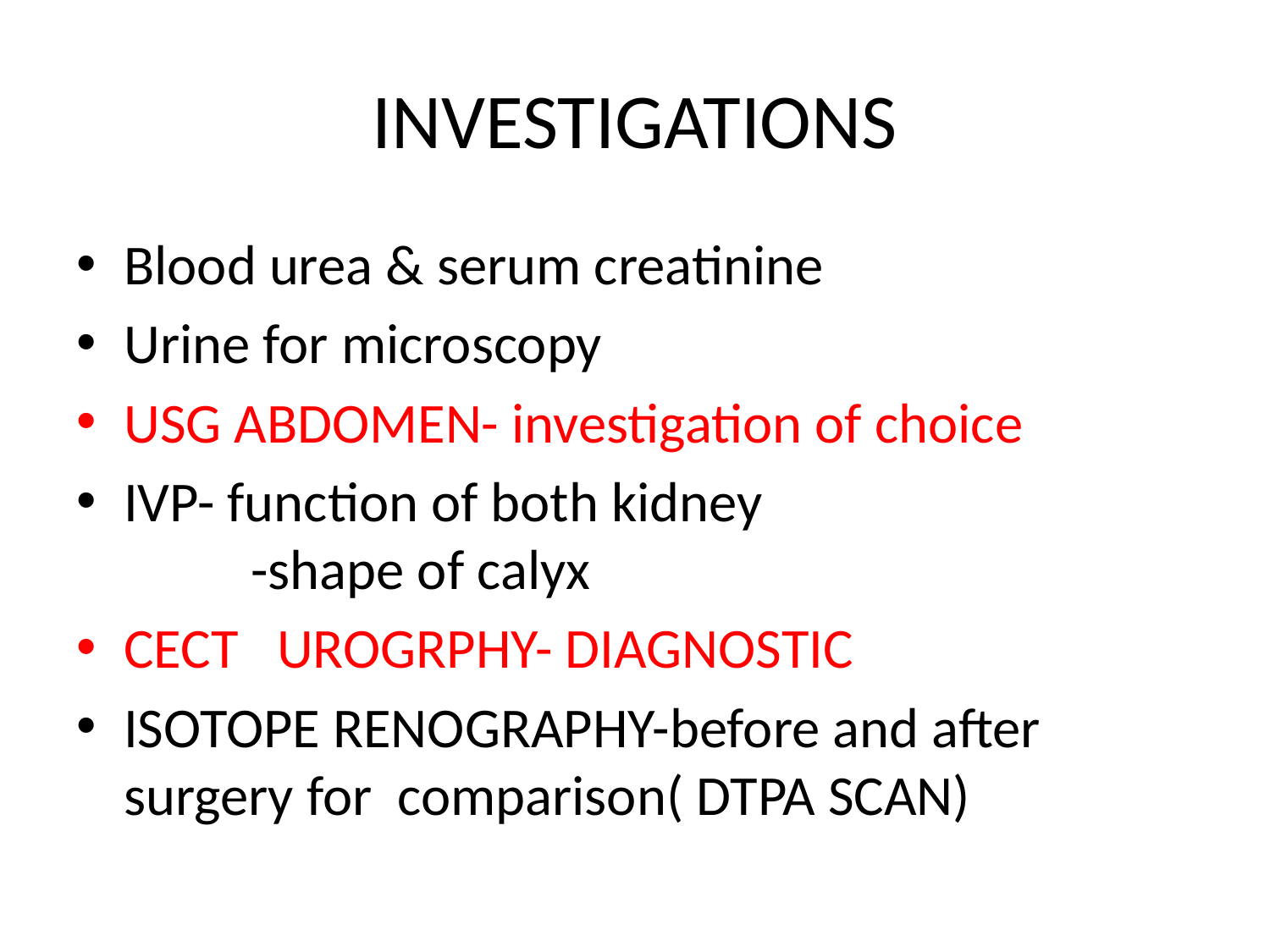

# INVESTIGATIONS
Blood urea & serum creatinine
Urine for microscopy
USG ABDOMEN- investigation of choice
IVP- function of both kidney				-shape of calyx
CECT   UROGRPHY- DIAGNOSTIC
ISOTOPE RENOGRAPHY-before and after surgery for  comparison( DTPA SCAN)